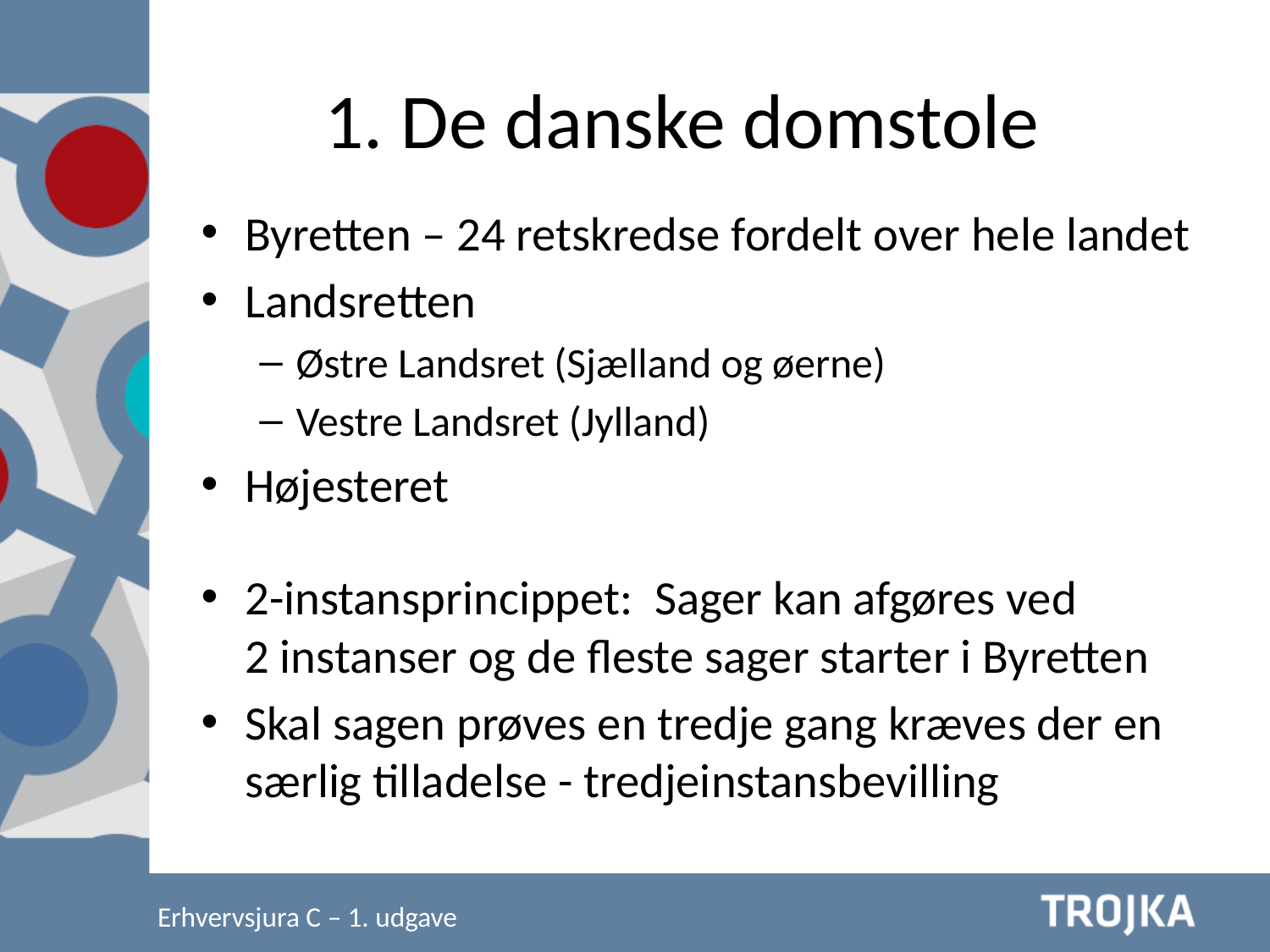

1. De danske domstole
Byretten – 24 retskredse fordelt over hele landet
Landsretten
Østre Landsret (Sjælland og øerne)
Vestre Landsret (Jylland)
Højesteret

2-instansprincippet:  Sager kan afgøres ved
2 instanser og de fleste sager starter i Byretten
Skal sagen prøves en tredje gang kræves der en særlig tilladelse - tredjeinstansbevilling